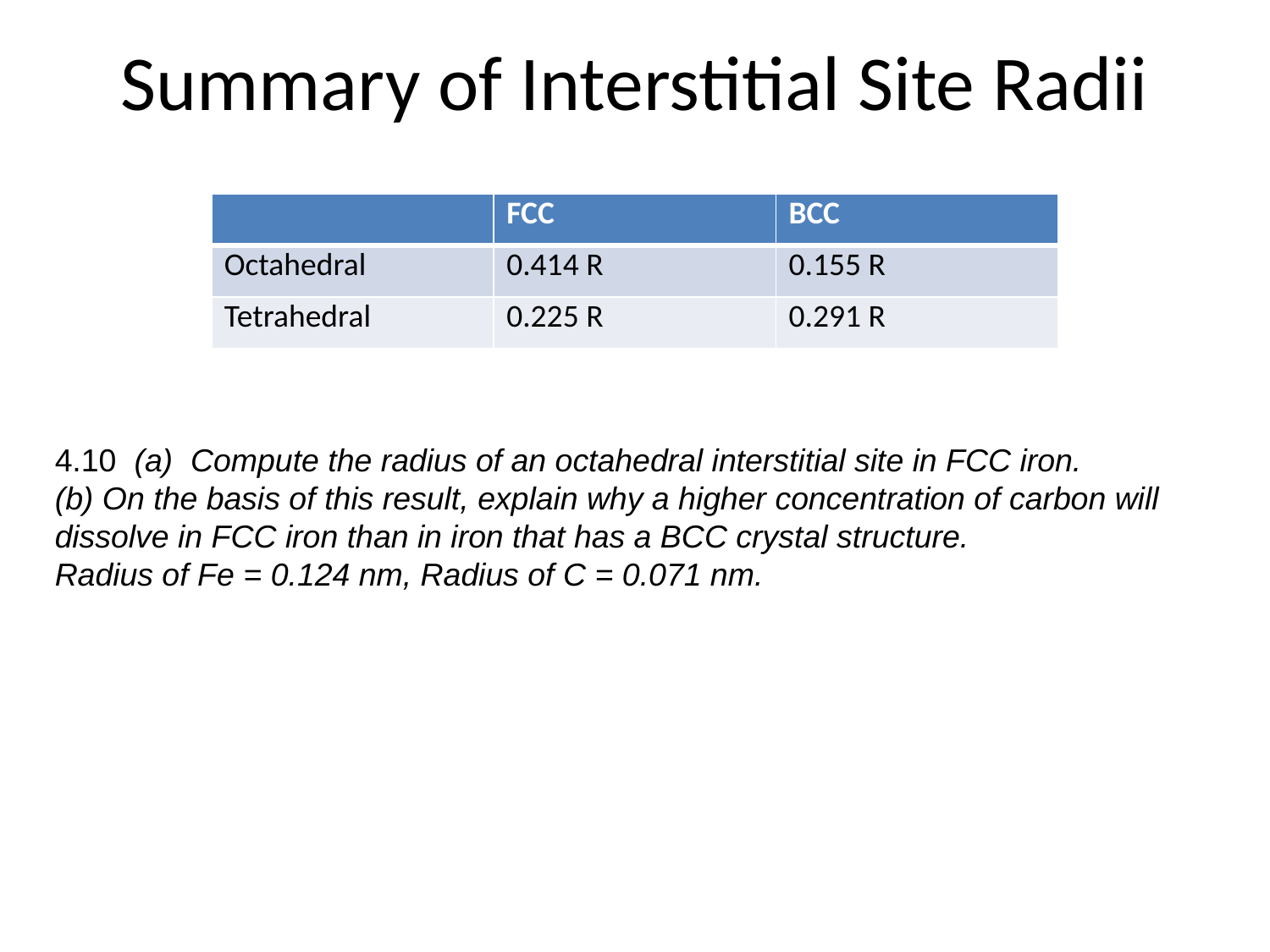

# Summary of Interstitial Site Radii
|  | FCC | BCC |
| --- | --- | --- |
| Octahedral | 0.414 R | 0.155 R |
| Tetrahedral | 0.225 R | 0.291 R |
4.10  (a)  Compute the radius of an octahedral interstitial site in FCC iron.
(b) On the basis of this result, explain why a higher concentration of carbon will dissolve in FCC iron than in iron that has a BCC crystal structure.
Radius of Fe = 0.124 nm, Radius of C = 0.071 nm.